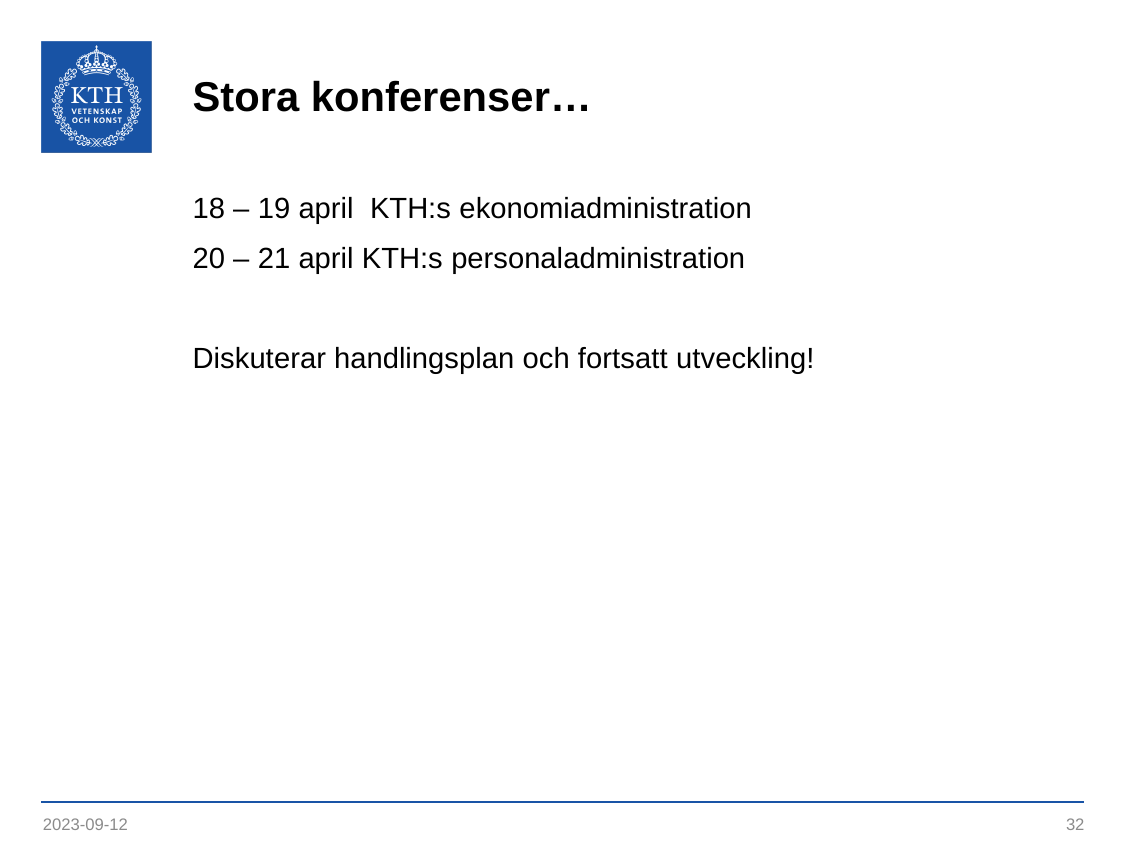

# Stora konferenser…
18 – 19 april  KTH:s ekonomiadministration
20 – 21 april KTH:s personaladministration

Diskuterar handlingsplan och fortsatt utveckling!
2023-09-12

32